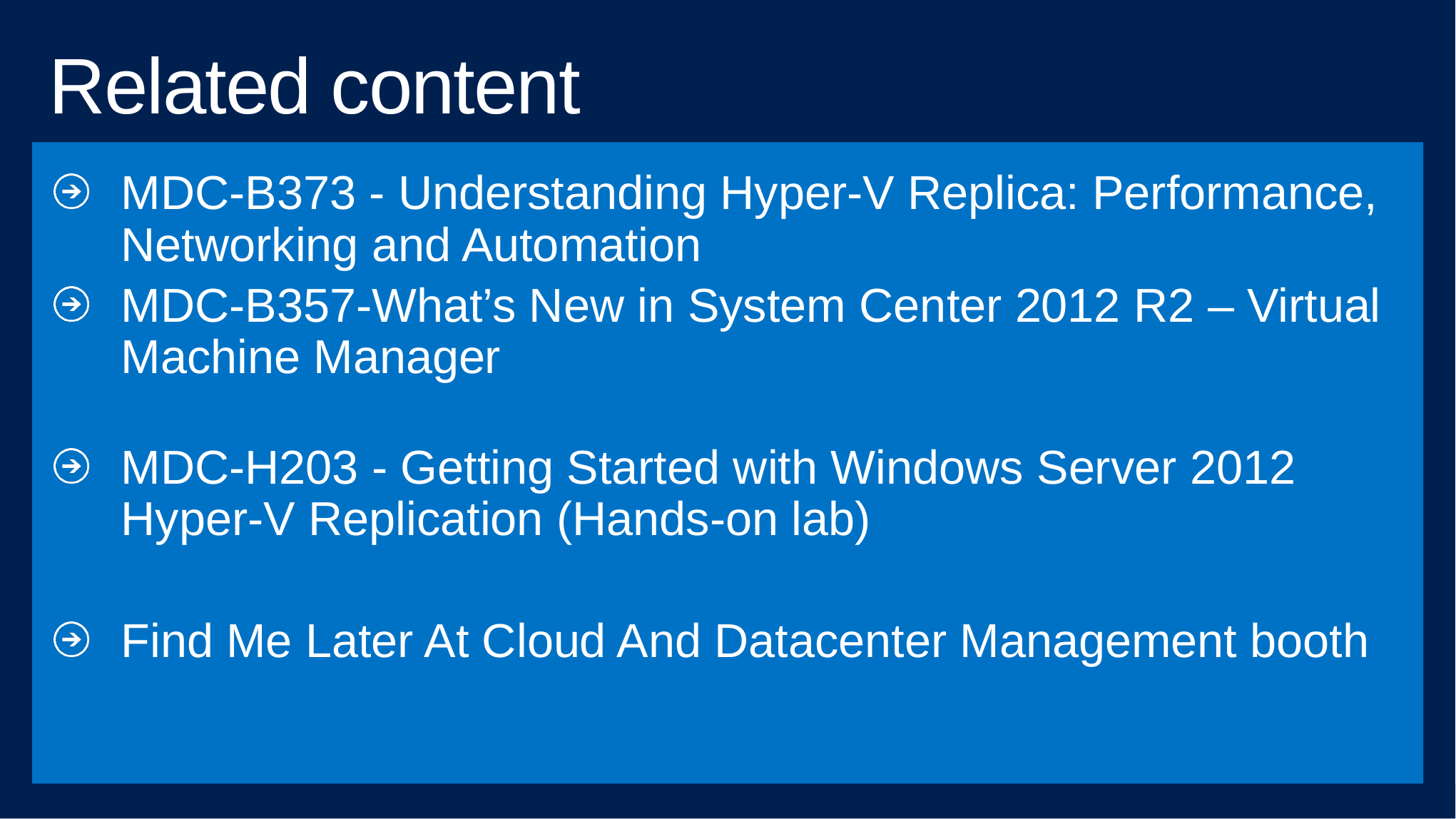

# Related content

MDC-B373 - Understanding Hyper-V Replica: Performance, Networking and Automation
MDC-B357-What’s New in System Center 2012 R2 – Virtual Machine Manager

MDC-H203 - Getting Started with Windows Server 2012 Hyper-V Replication (Hands-on lab)

Find Me Later At Cloud And Datacenter Management booth